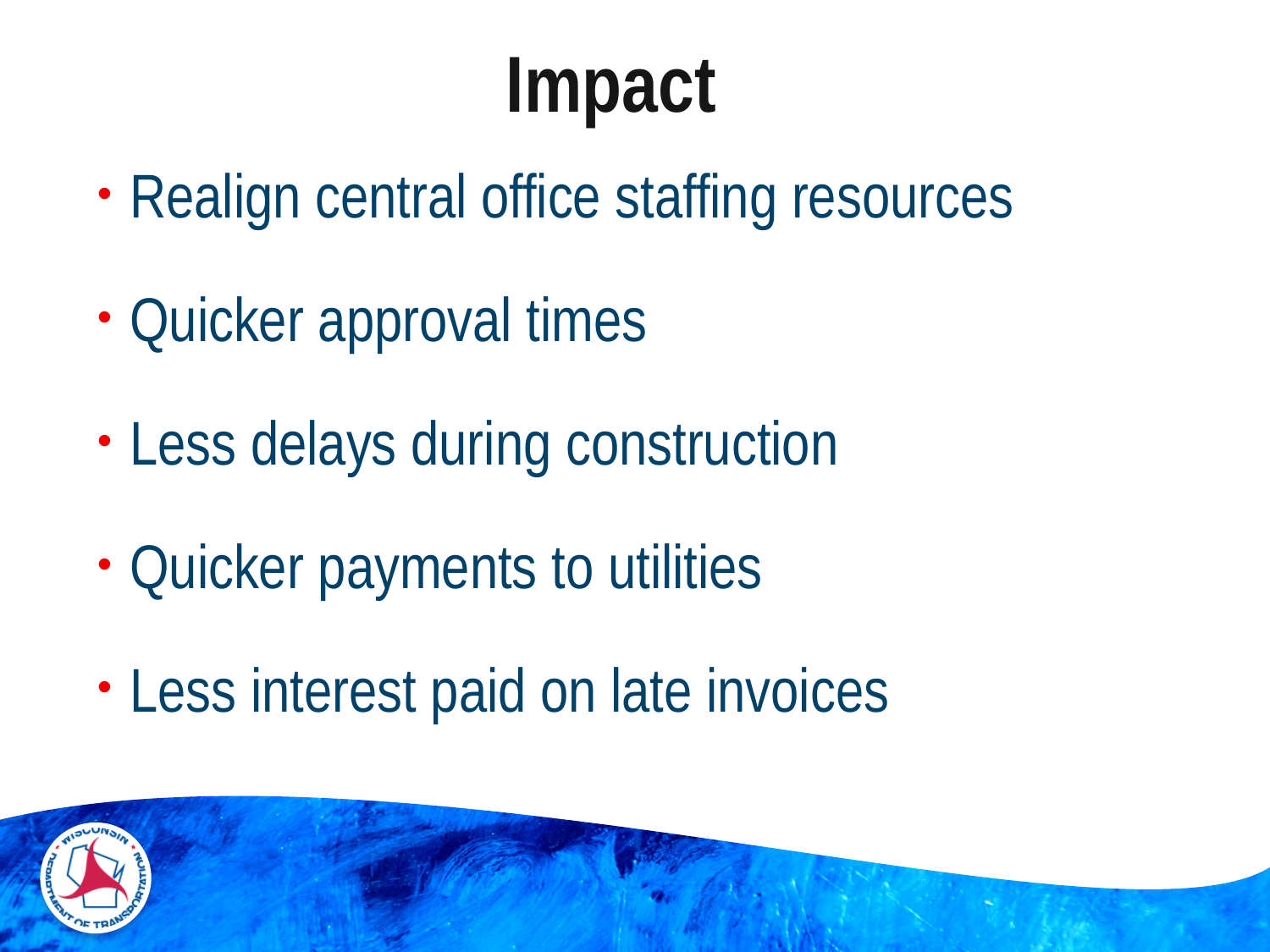

# Impact
Realign central office staffing resources

Quicker approval times

Less delays during construction

Quicker payments to utilities

Less interest paid on late invoices